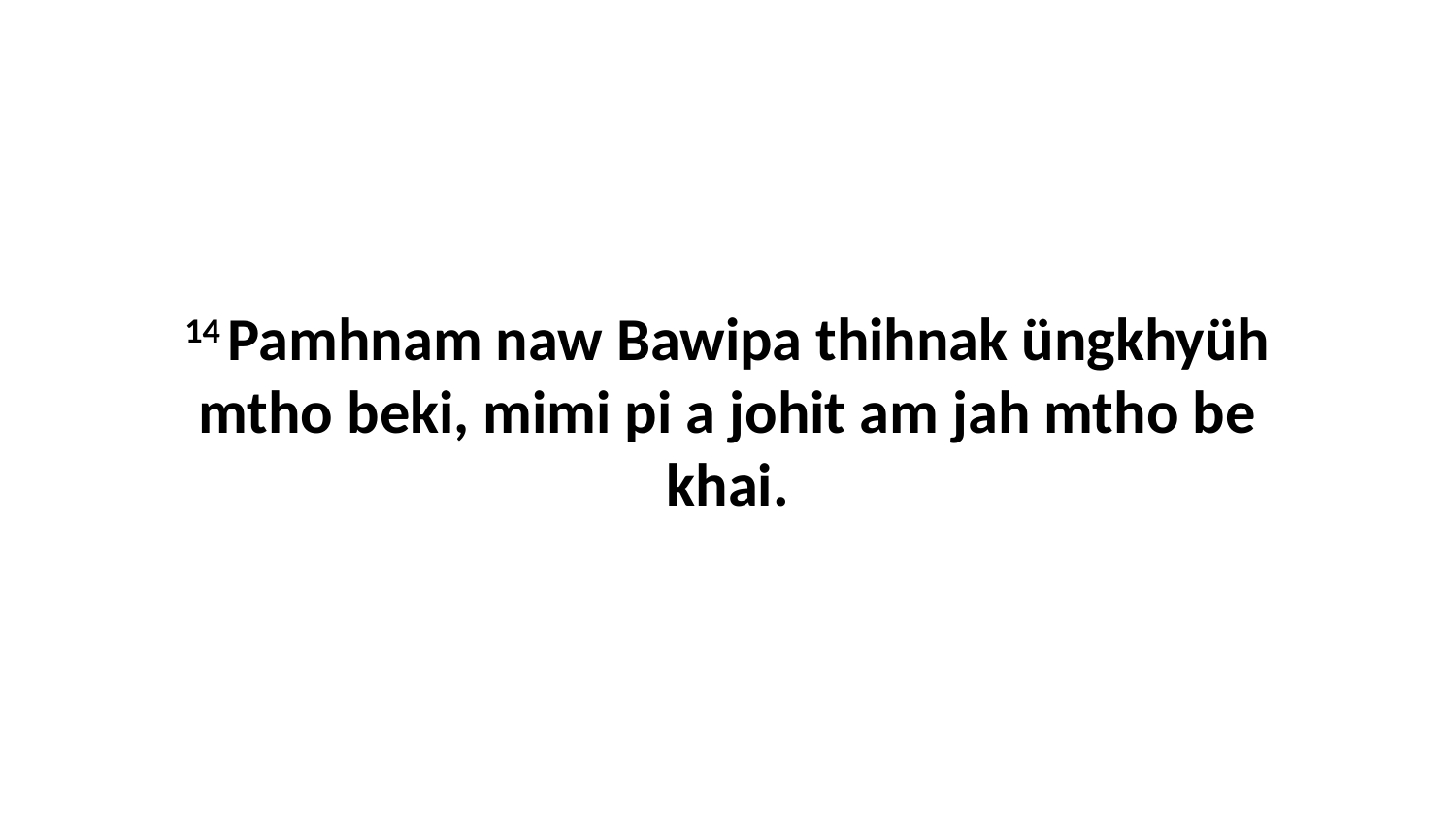

14 Pamhnam naw Bawipa thihnak üngkhyüh mtho beki, mimi pi a johit am jah mtho be khai.